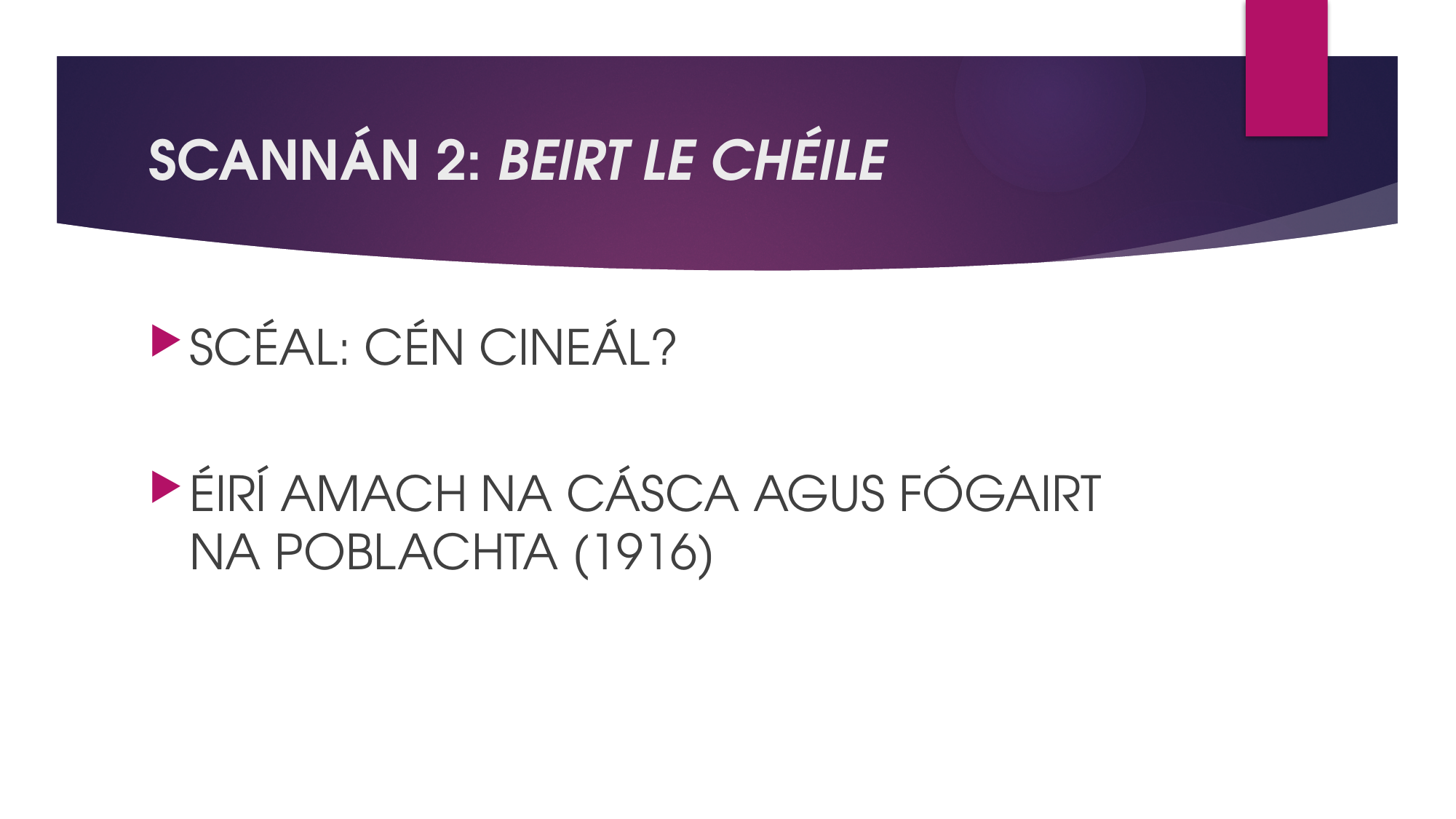

# SCANNÁN 2: BEIRT LE CHÉILE
SCÉAL: CÉN CINEÁL?

ÉIRÍ AMACH NA CÁSCA AGUS FÓGAIRT NA POBLACHTA (1916)